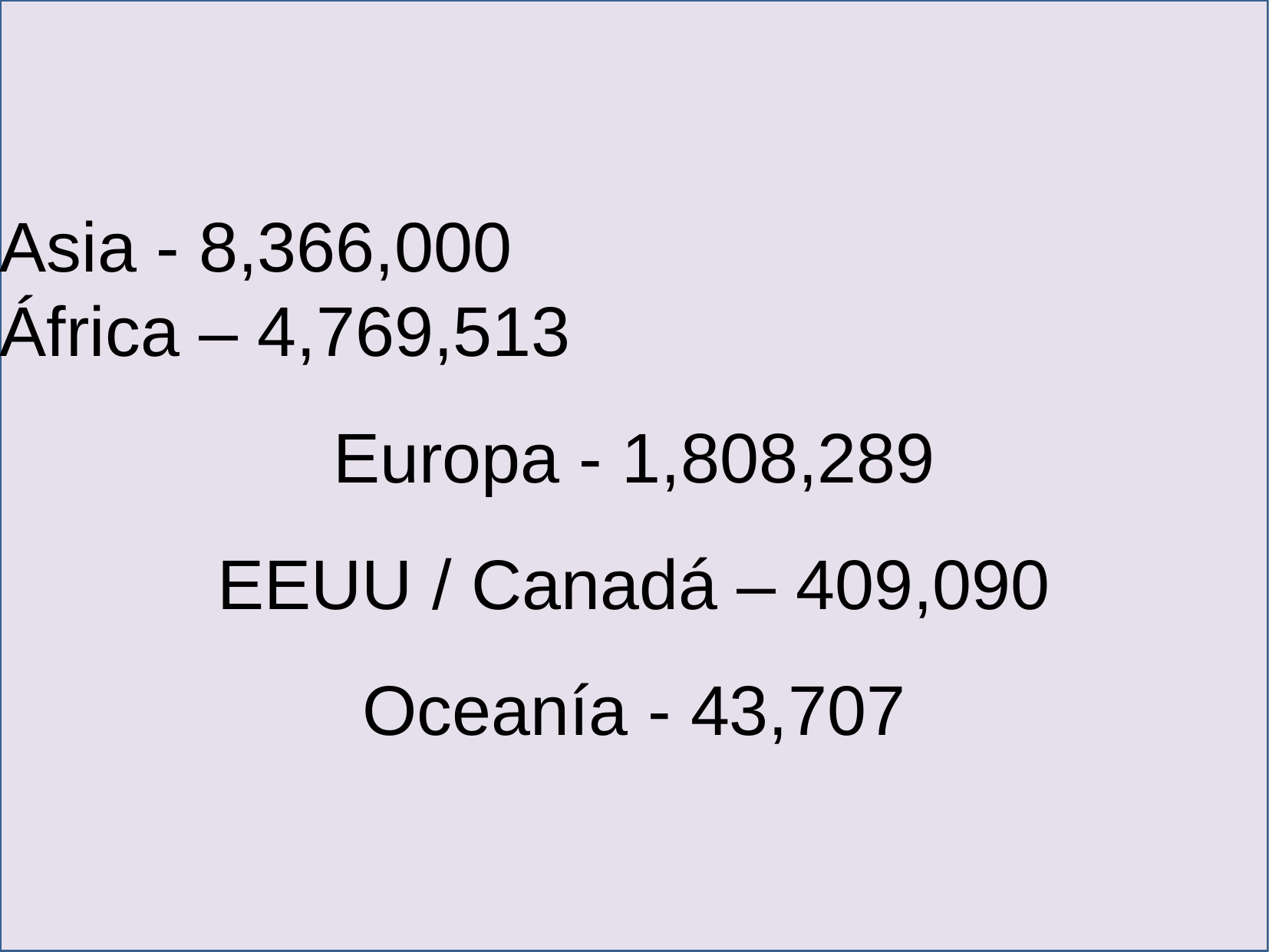

Asia - 8,366,000
África – 4,769,513
Europa - 1,808,289
EEUU / Canadá – 409,090
Oceanía - 43,707